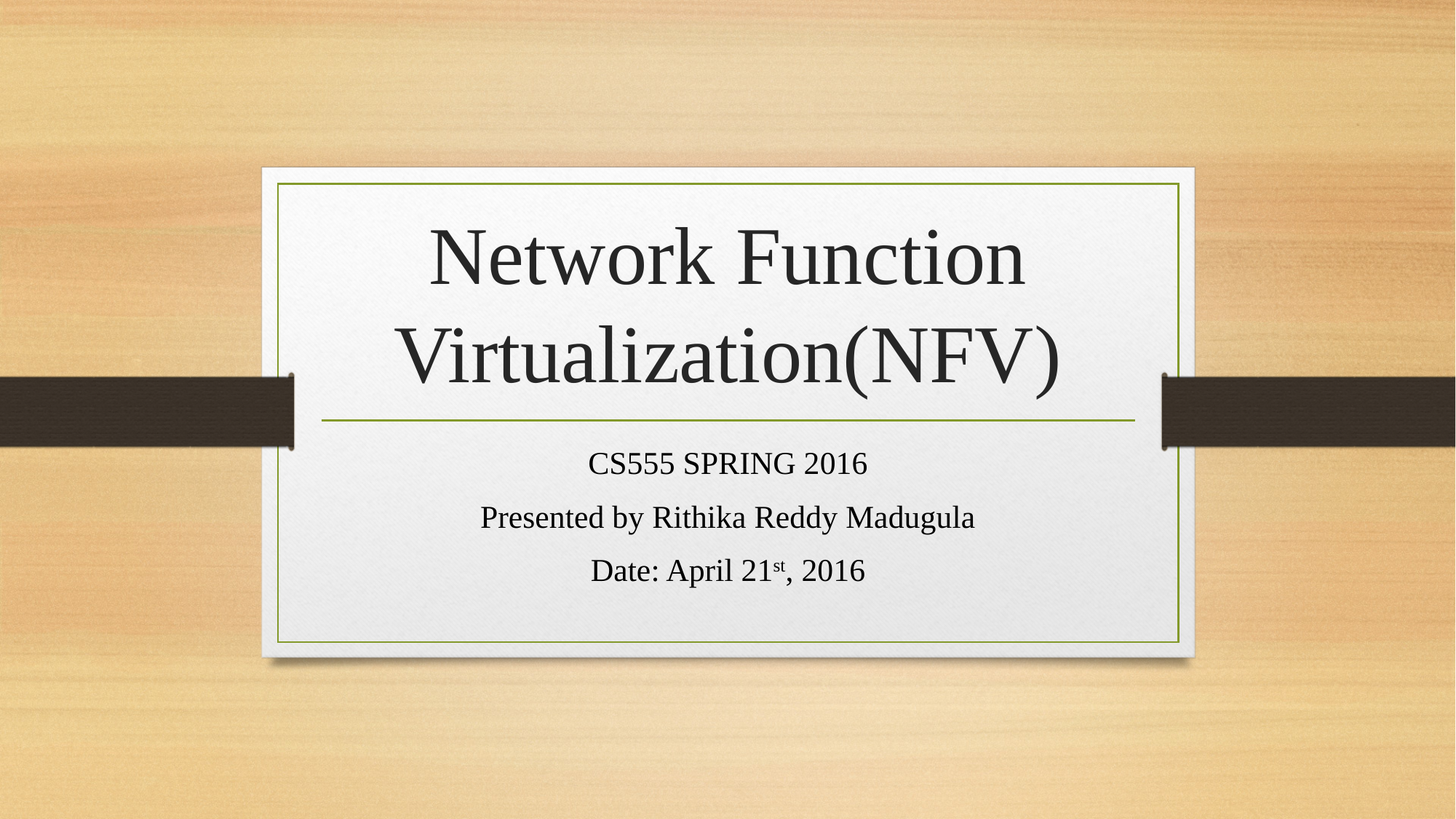

# Network Function Virtualization(NFV)
CS555 SPRING 2016
Presented by Rithika Reddy Madugula
Date: April 21st, 2016